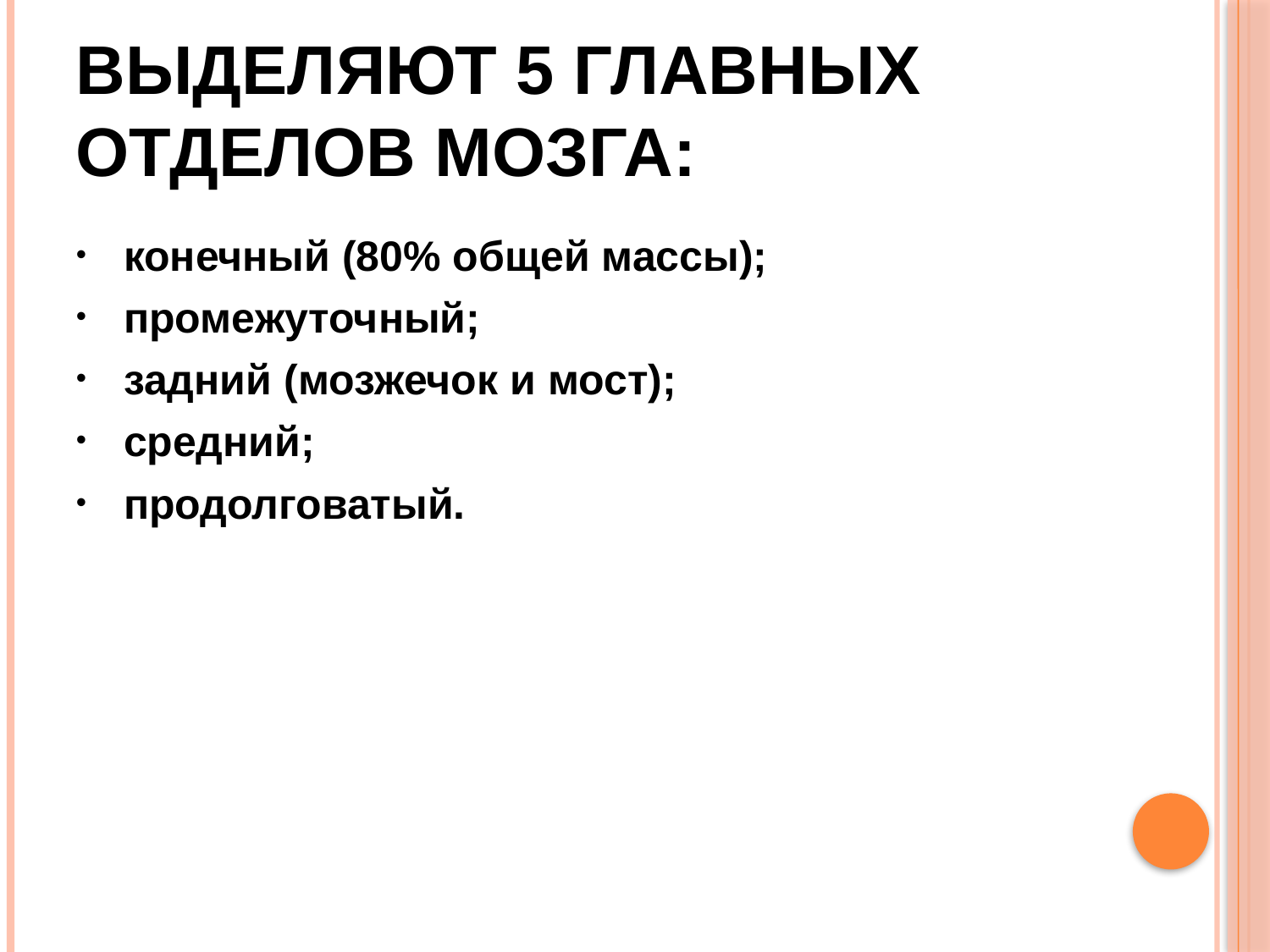

# Выделяют 5 главных отделов мозга:
конечный (80% общей массы);
промежуточный;
задний (мозжечок и мост);
средний;
продолговатый.